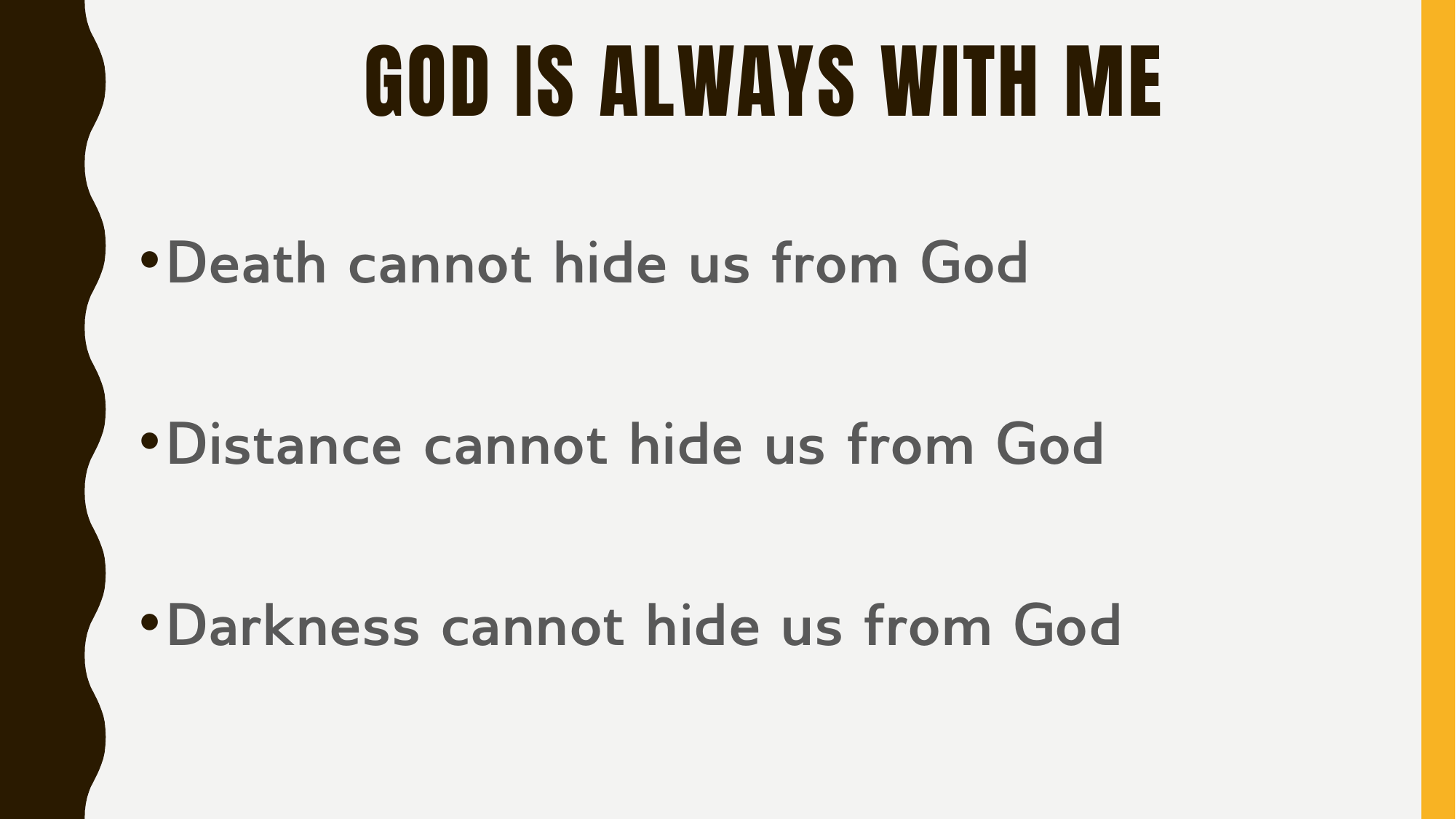

# God is always with me
Death cannot hide us from God

Distance cannot hide us from God

Darkness cannot hide us from God